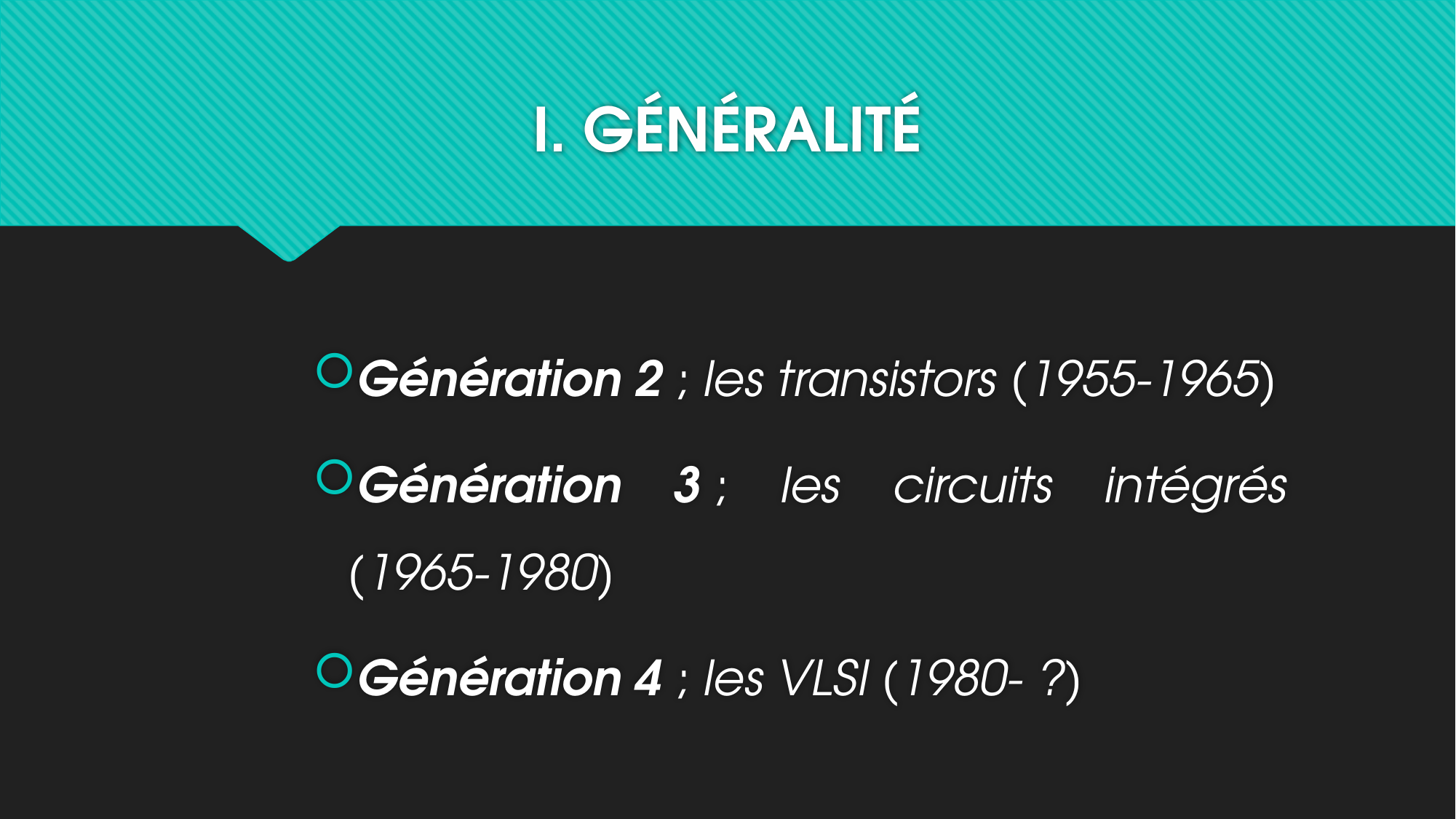

# I. GÉNÉRALITÉ
Génération 2 ; les transistors (1955-1965)
Génération 3 ; les circuits intégrés (1965-1980)
Génération 4 ; les VLSI (1980- ?)